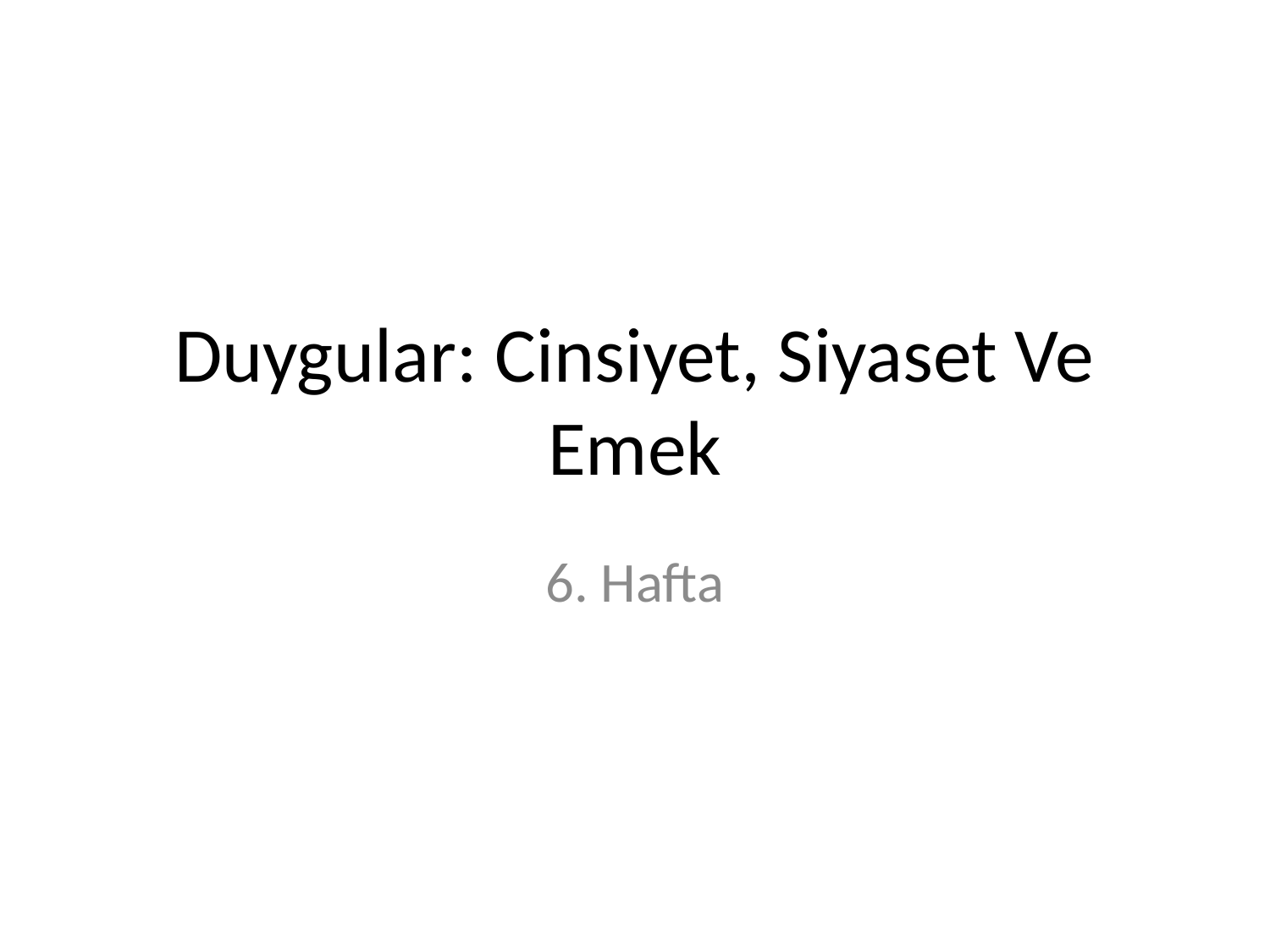

# Duygular: Cinsiyet, Siyaset Ve Emek
6. Hafta